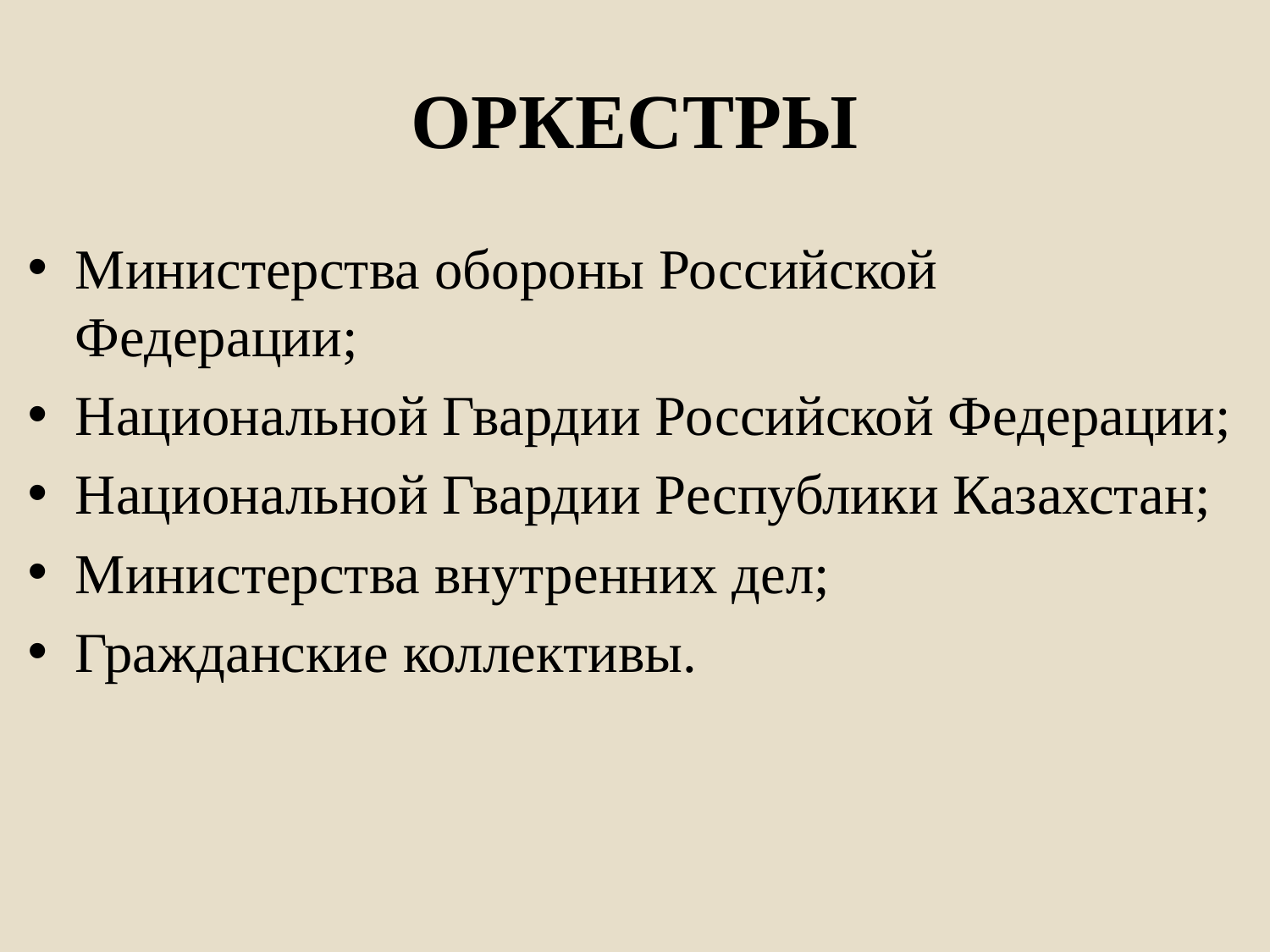

# ОРКЕСТРЫ
Министерства обороны Российской Федерации;
Национальной Гвардии Российской Федерации;
Национальной Гвардии Республики Казахстан;
Министерства внутренних дел;
Гражданские коллективы.